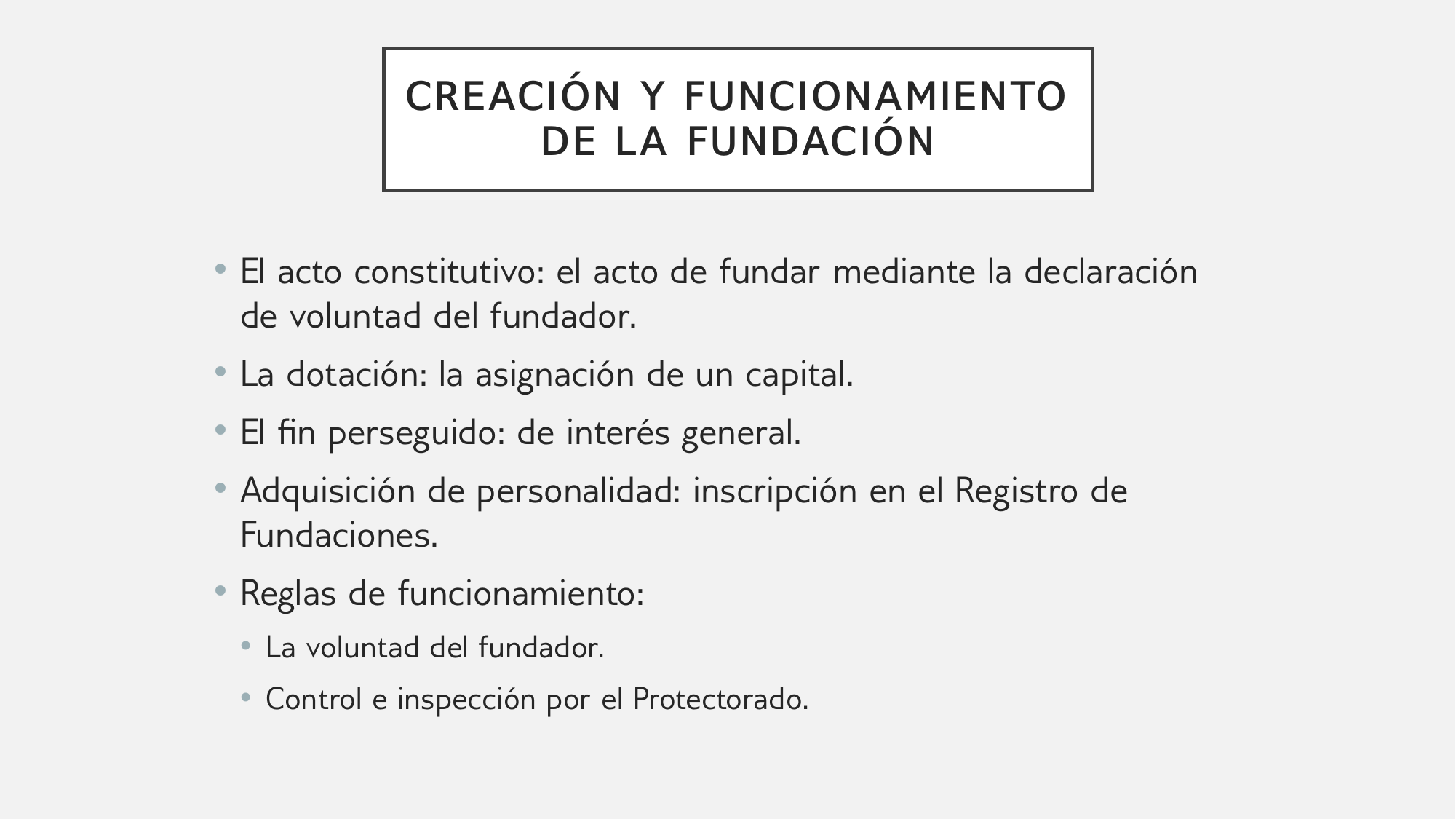

# CREACIÓN Y FUNCIONAMIENTO DE LA FUNDACIÓN
El acto constitutivo: el acto de fundar mediante la declaración de voluntad del fundador.
La dotación: la asignación de un capital.
El fin perseguido: de interés general.
Adquisición de personalidad: inscripción en el Registro de Fundaciones.
Reglas de funcionamiento:
La voluntad del fundador.
Control e inspección por el Protectorado.